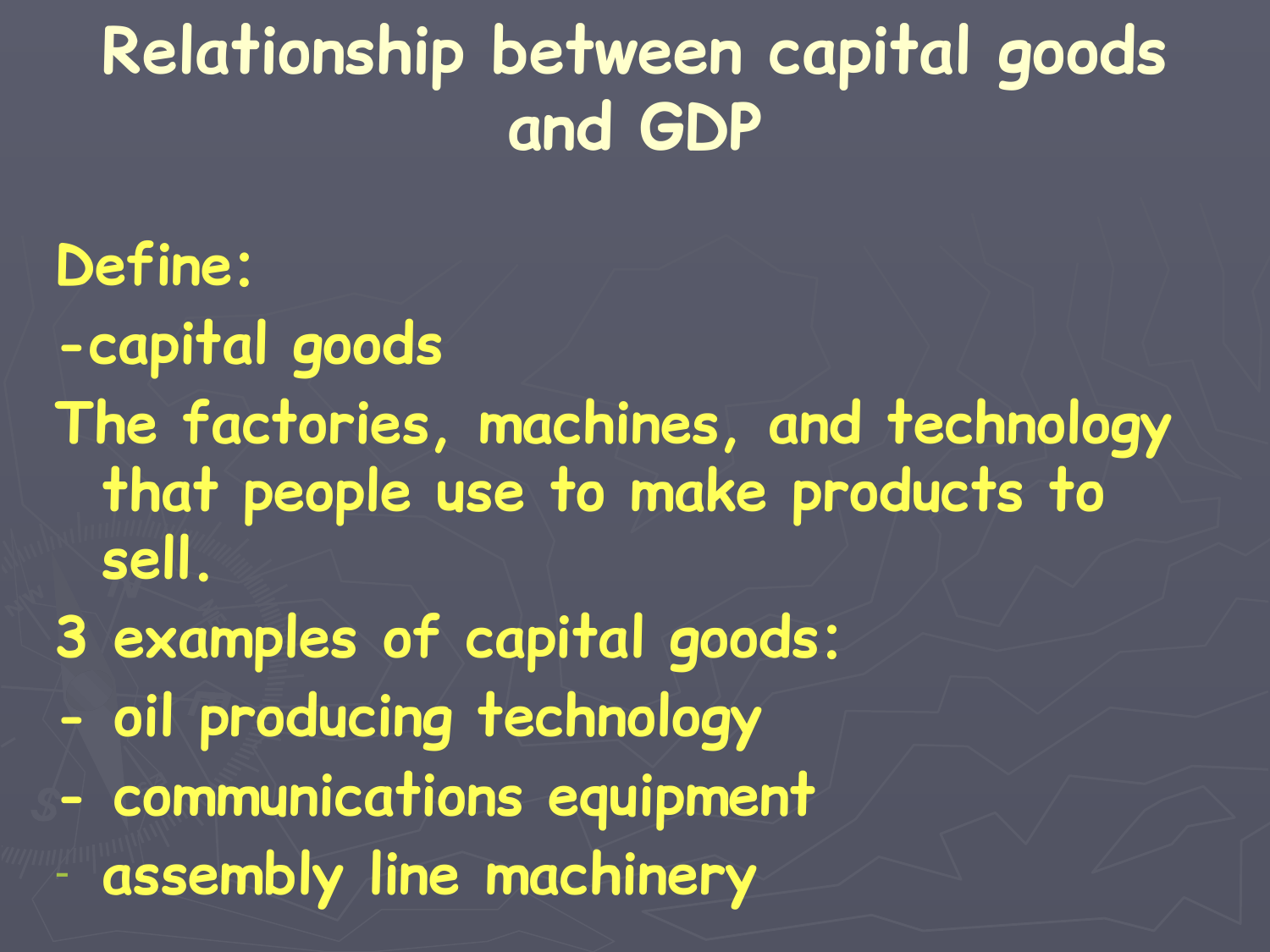

# Relationship between capital goods and GDP
Define:
-capital goods
The factories, machines, and technology that people use to make products to sell.
3 examples of capital goods:
- oil producing technology
- communications equipment
assembly line machinery